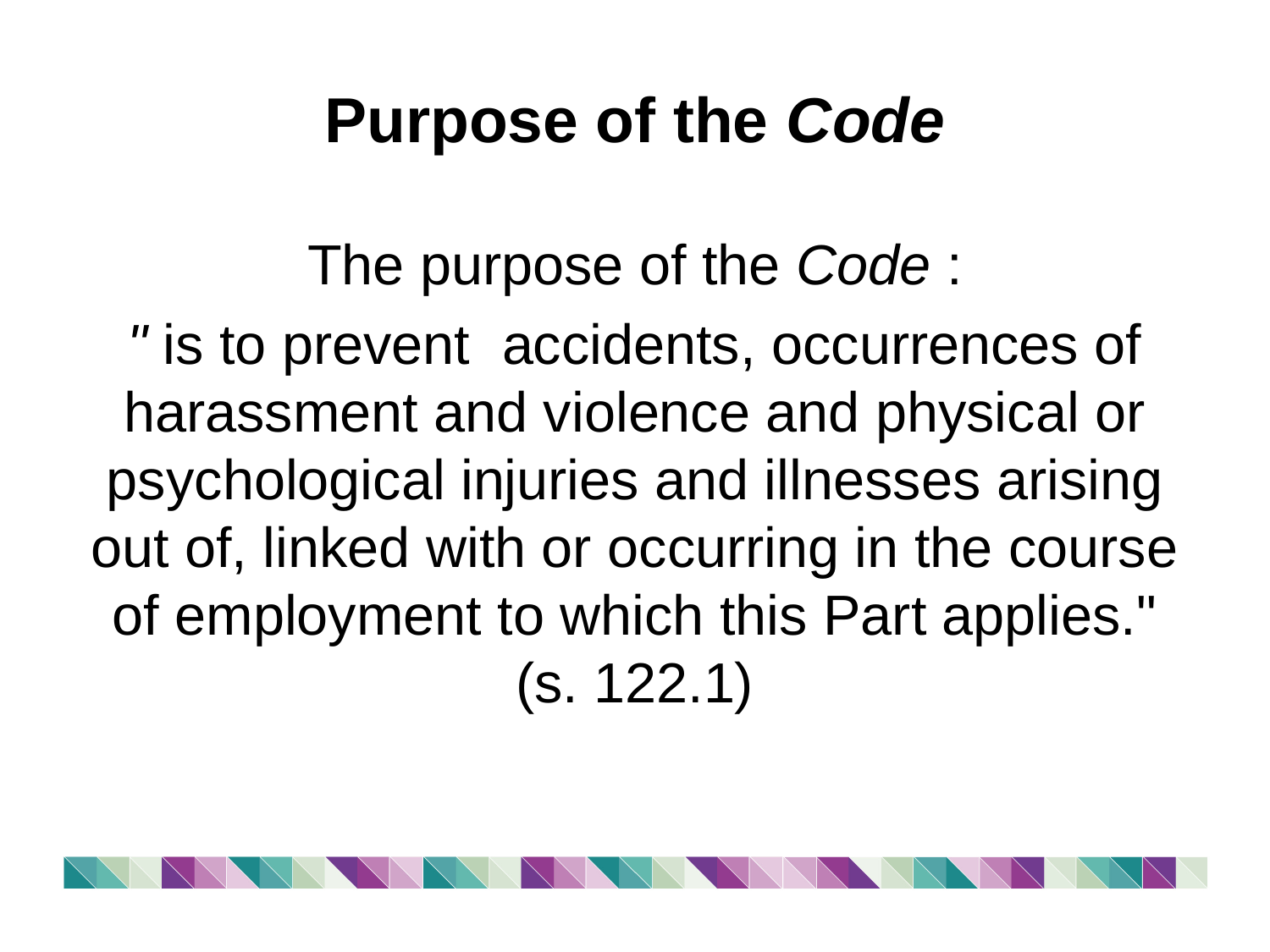

# Purpose of the Code
The purpose of the Code :
" is to prevent  accidents, occurrences of harassment and violence and physical or psychological injuries and illnesses arising out of, linked with or occurring in the course of employment to which this Part applies." (s. 122.1)